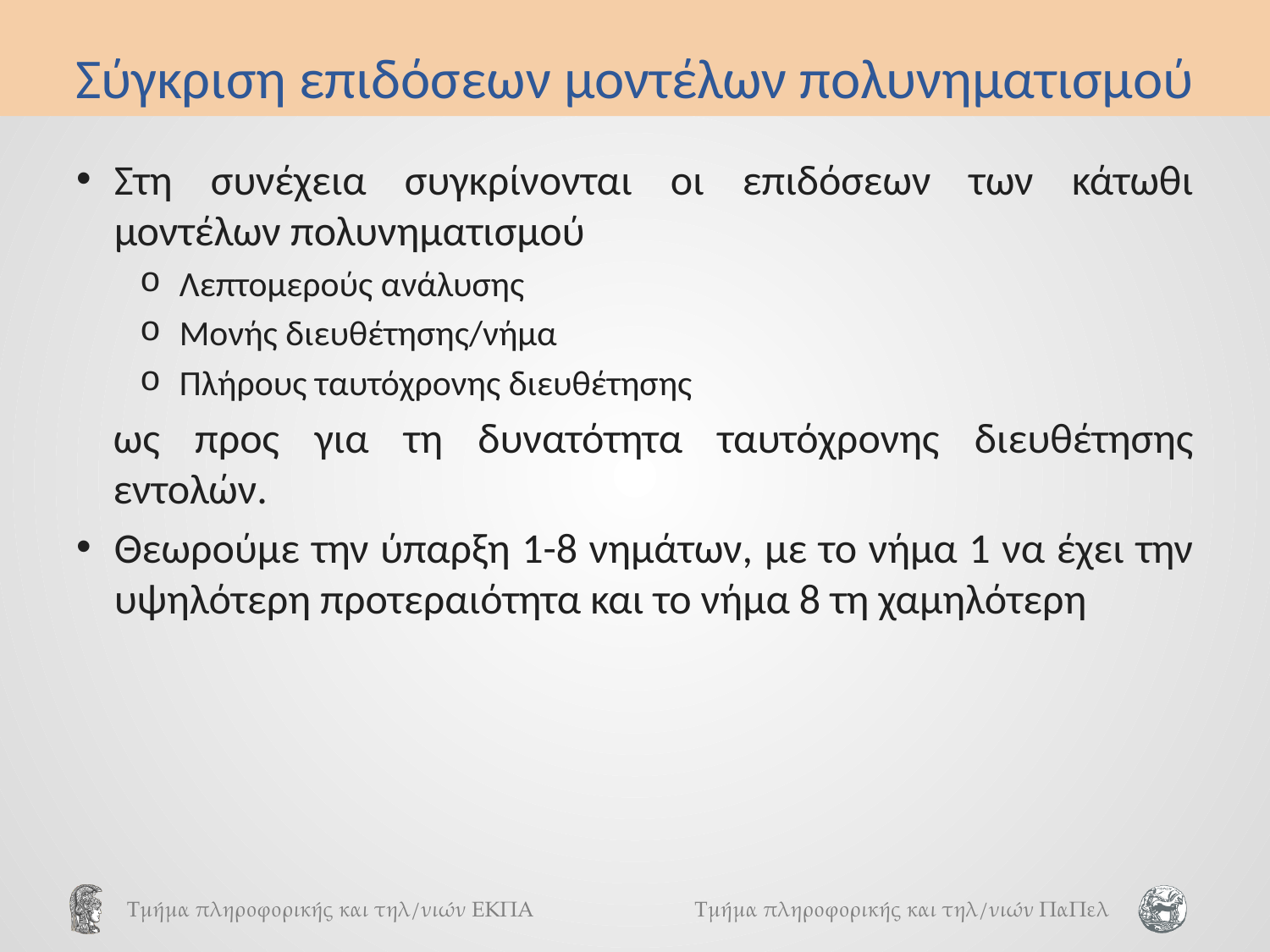

# Σύγκριση επιδόσεων μοντέλων πολυνηματισμού
Στη συνέχεια συγκρίνονται οι επιδόσεων των κάτωθι μοντέλων πολυνηματισμού
Λεπτομερούς ανάλυσης
Μονής διευθέτησης/νήμα
Πλήρους ταυτόχρονης διευθέτησης
ως προς για τη δυνατότητα ταυτόχρονης διευθέτησης εντολών.
Θεωρούμε την ύπαρξη 1-8 νημάτων, με το νήμα 1 να έχει την υψηλότερη προτεραιότητα και το νήμα 8 τη χαμηλότερη